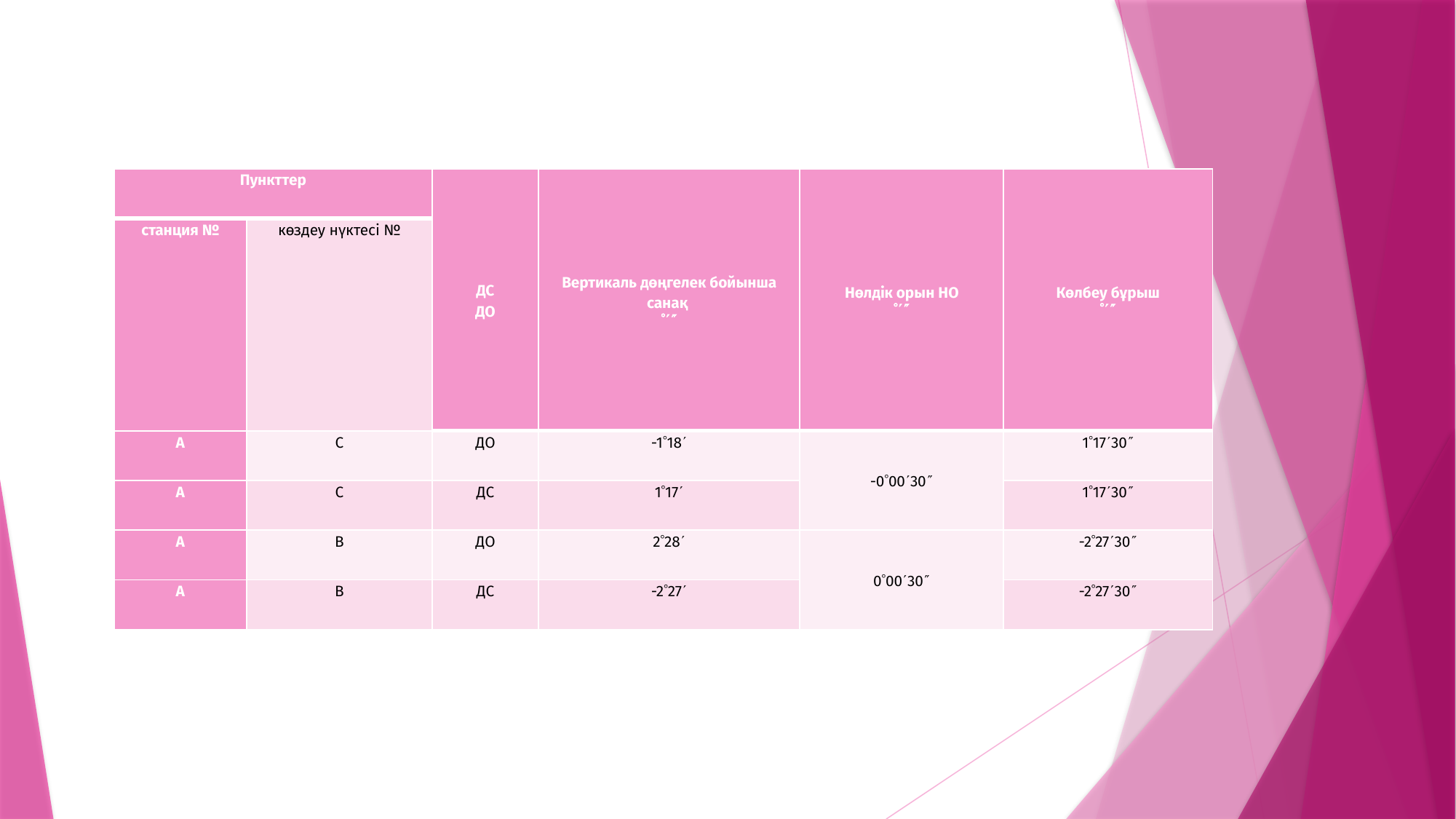

| Пункттер |  | ДС ДО | Вертикаль дөңгелек бойынша санақ °′″ | Нөлдік орын НО °′″ | Көлбеу бұрыш °′″ |
| --- | --- | --- | --- | --- | --- |
| станция № | көздеу нүктесі № |  |  |  |  |
| А | С | ДО | -1°18′ | -0°00′30″ | 1°17′30″ |
| А | С | ДС | 1°17′ |  | 1°17′30″ |
| А | В | ДО | 2°28′ | 0°00′30″ | -2°27′30″ |
| А | В | ДС | -2°27′ |  | -2°27′30″ |